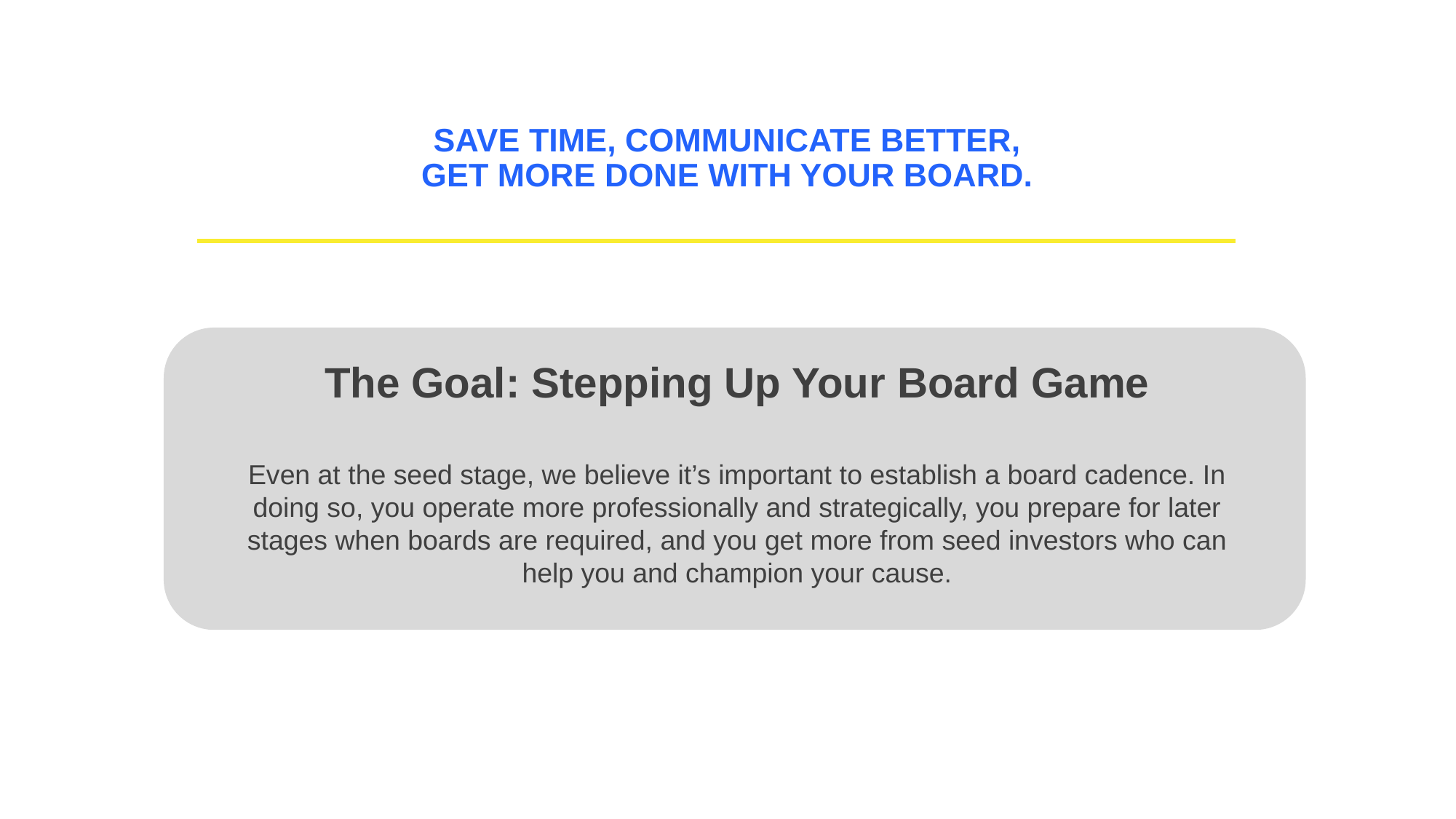

# SAVE TIME, COMMUNICATE BETTER, GET MORE DONE WITH YOUR BOARD.

The Goal: Stepping Up Your Board Game

Even at the seed stage, we believe it’s important to establish a board cadence. In doing so, you operate more professionally and strategically, you prepare for later stages when boards are required, and you get more from seed investors who can help you and champion your cause.